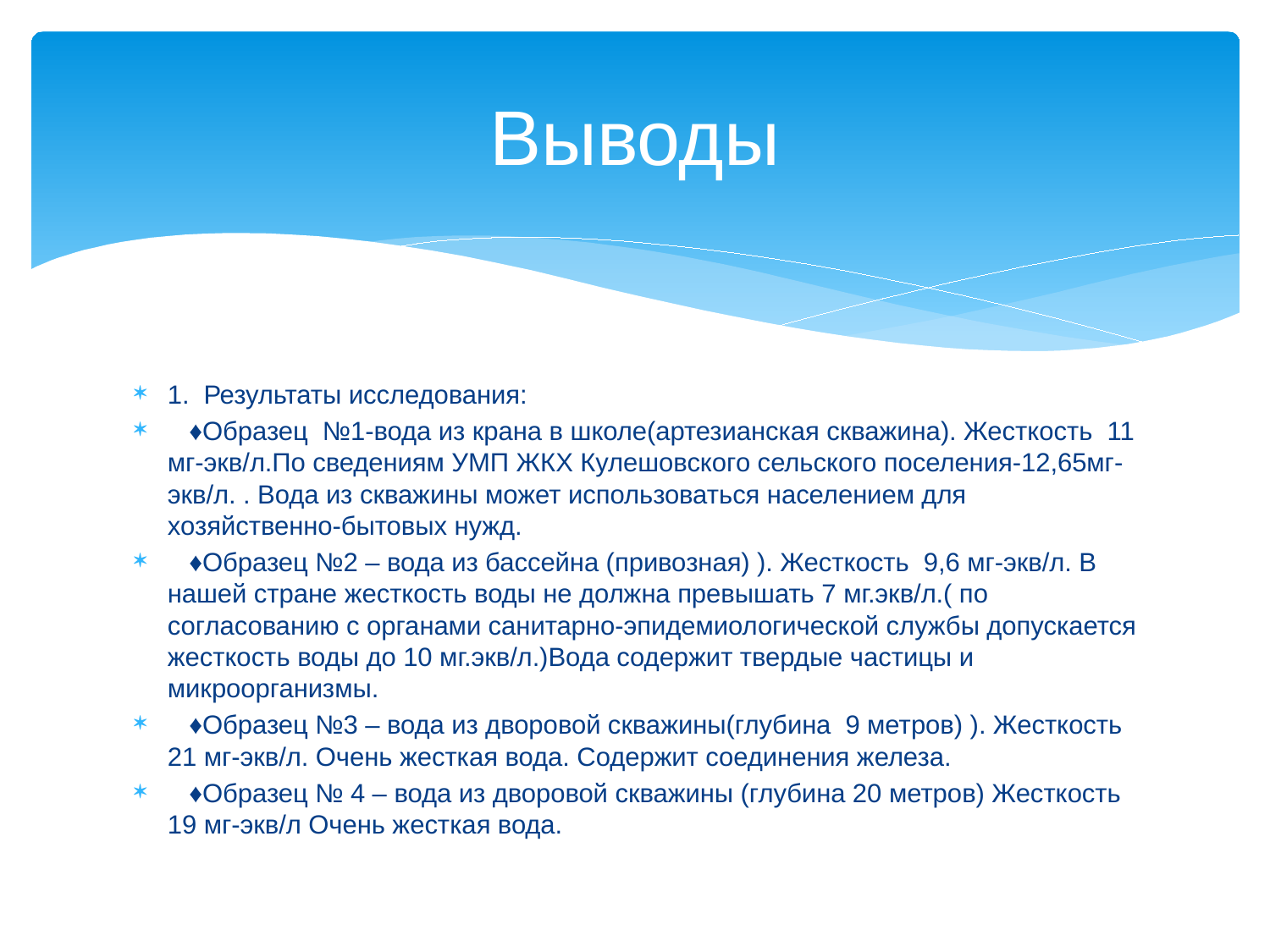

# Выводы
1.  Результаты исследования:
   ♦Образец  №1-вода из крана в школе(артезианская скважина). Жесткость  11 мг-экв/л.По сведениям УМП ЖКХ Кулешовского сельского поселения-12,65мг-экв/л. . Вода из скважины может использоваться населением для хозяйственно-бытовых нужд.
   ♦Образец №2 – вода из бассейна (привозная) ). Жесткость  9,6 мг-экв/л. В нашей стране жесткость воды не должна превышать 7 мг.экв/л.( по согласованию с органами санитарно-эпидемиологической службы допускается жесткость воды до 10 мг.экв/л.)Вода содержит твердые частицы и микроорганизмы.
   ♦Образец №3 – вода из дворовой скважины(глубина  9 метров) ). Жесткость  21 мг-экв/л. Очень жесткая вода. Содержит соединения железа.
   ♦Образец № 4 – вода из дворовой скважины (глубина 20 метров) Жесткость  19 мг-экв/л Очень жесткая вода.